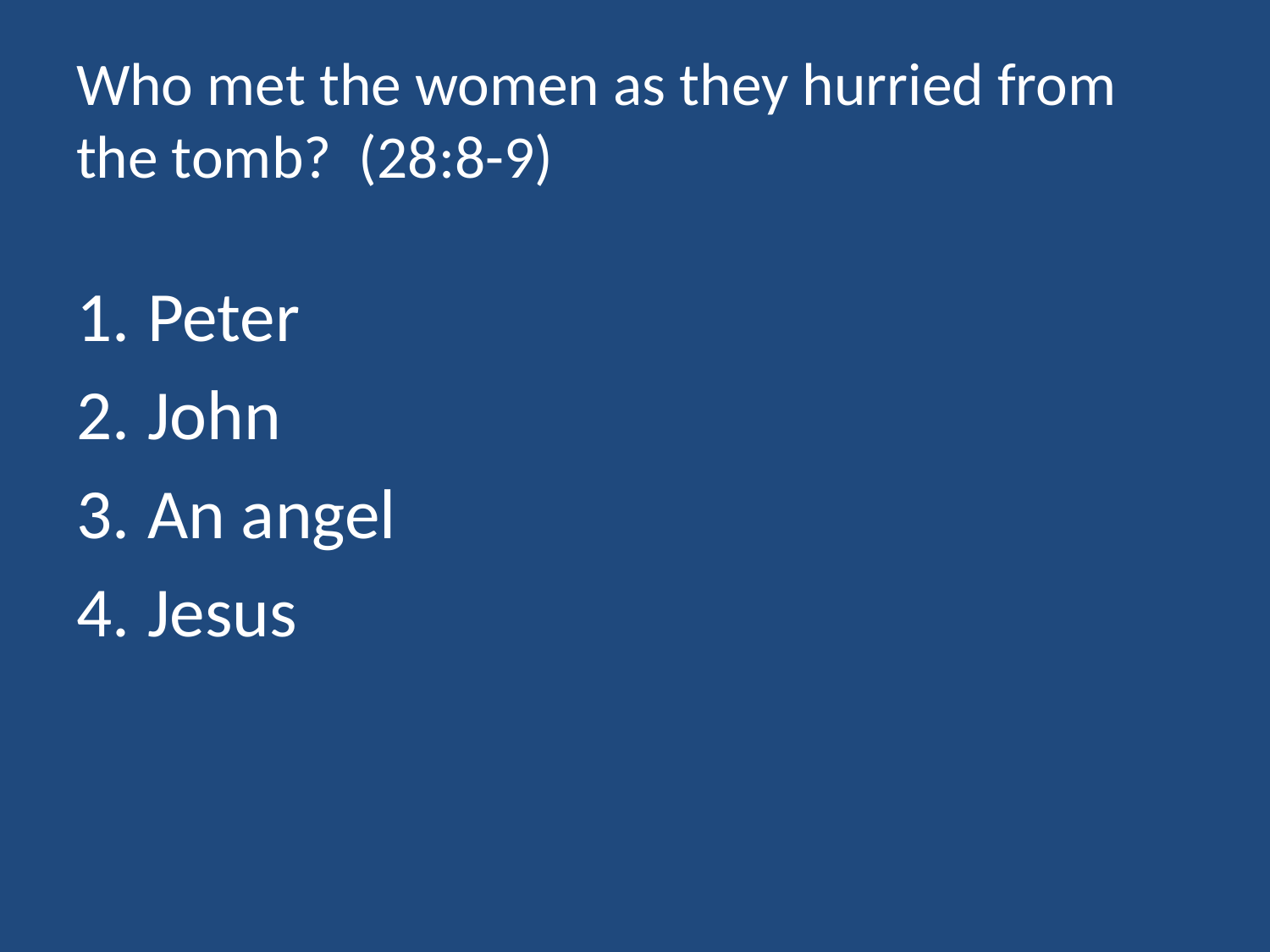

# Who met the women as they hurried from the tomb?  (28:8-9)
Peter
John
An angel
Jesus